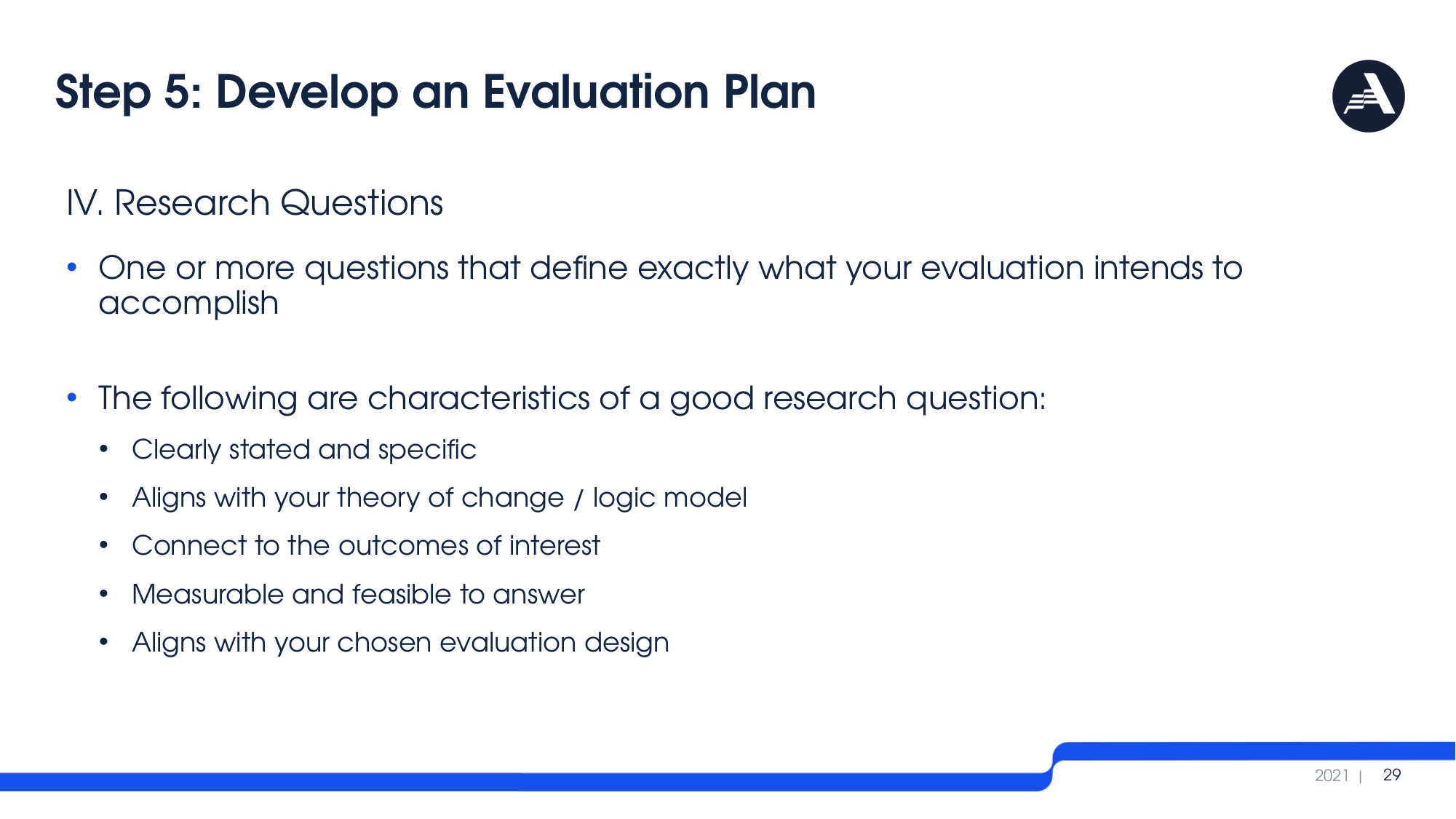

# Step 5: Develop an Evaluation Plan
IV. Research Questions
One or more questions that define exactly what your evaluation intends to accomplish

The following are characteristics of a good research question:
Clearly stated and specific
Aligns with your theory of change / logic model
Connect to the outcomes of interest
Measurable and feasible to answer
Aligns with your chosen evaluation design

  29
2021  |